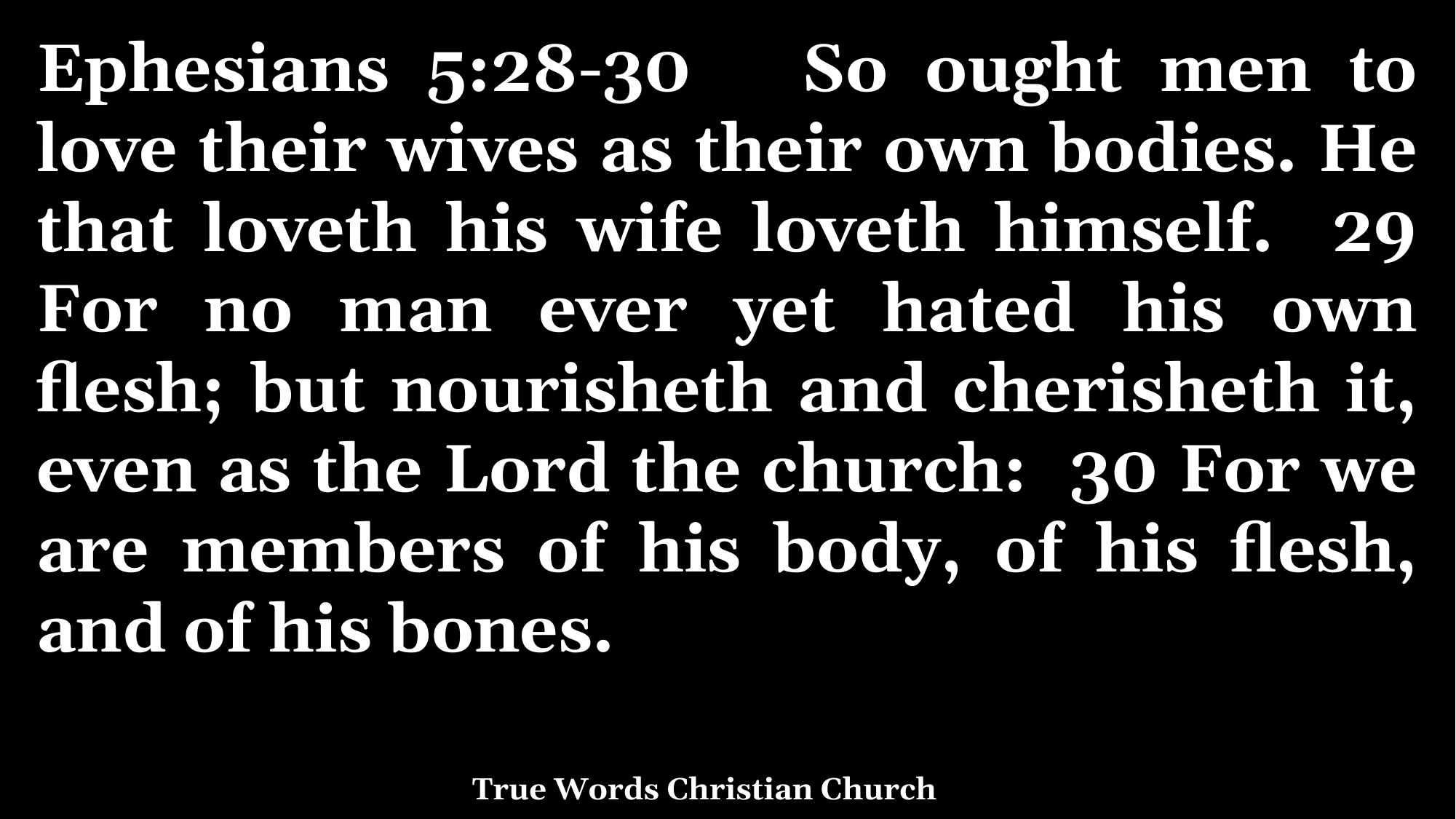

Ephesians 5:28-30   So ought men to love their wives as their own bodies. He that loveth his wife loveth himself.  29 For no man ever yet hated his own flesh; but nourisheth and cherisheth it, even as the Lord the church:  30 For we are members of his body, of his flesh, and of his bones.
True Words Christian Church